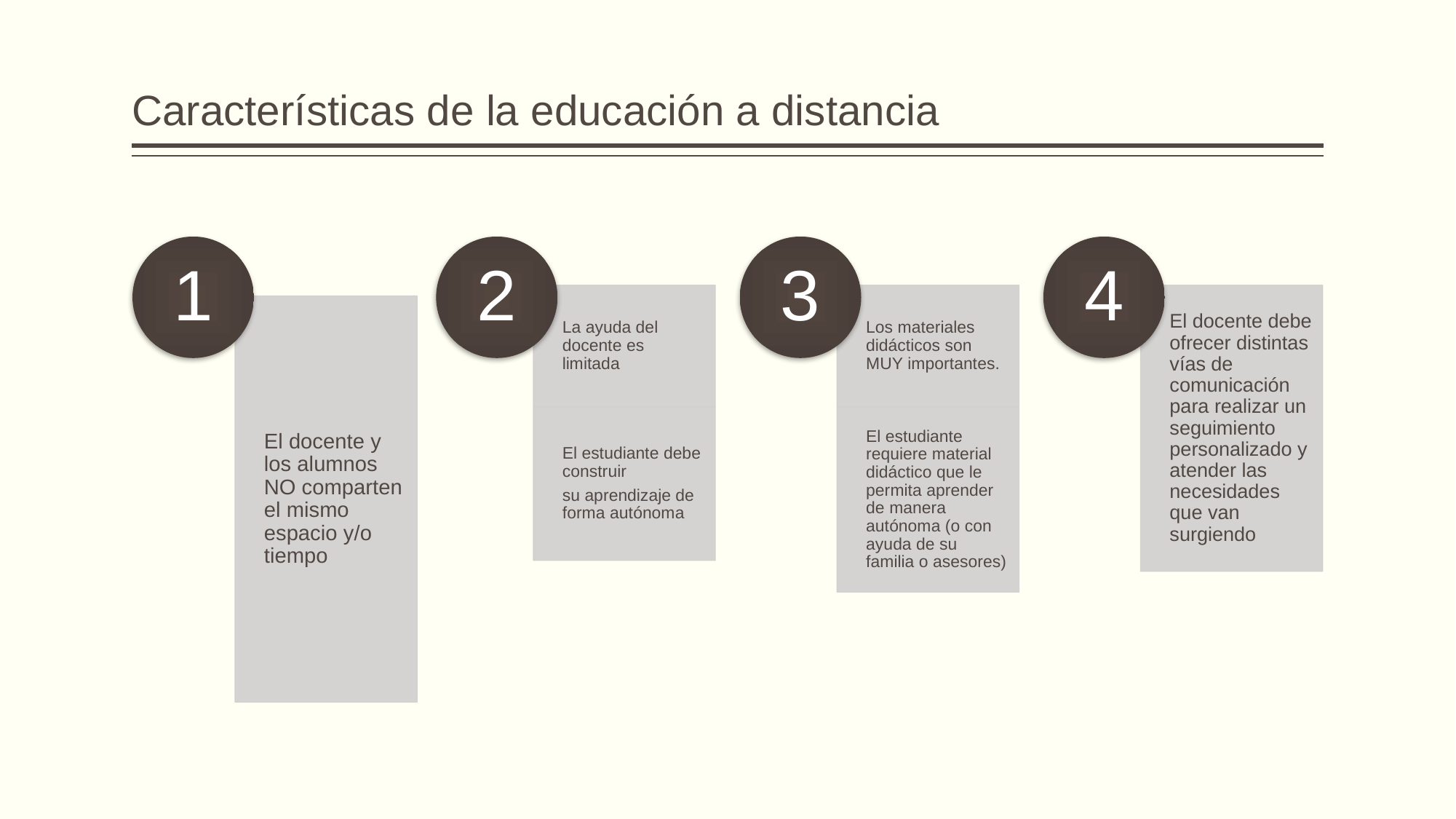

# Características de la educación a distancia
El docente y los alumnos NO comparten el mismo espacio y/o tiempo
1
La ayuda del docente es limitada
El estudiante debe construir
su aprendizaje de forma autónoma
2
Los materiales didácticos son MUY importantes.
El estudiante requiere material didáctico que le permita aprender de manera autónoma (o con  ayuda de su familia o asesores)
3
El docente debe ofrecer distintas vías de comunicación para realizar un seguimiento personalizado y atender las necesidades que van surgiendo
4